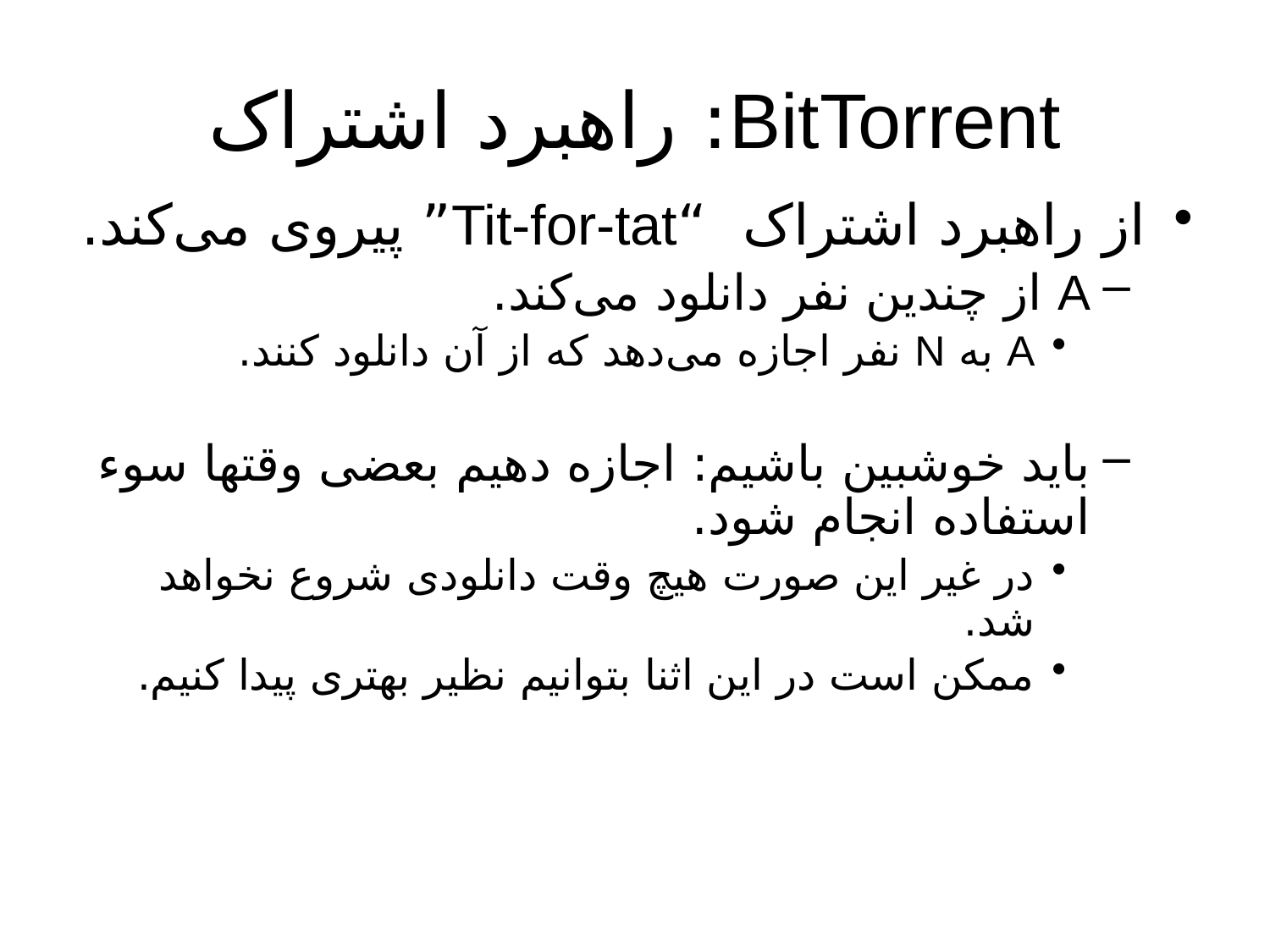

# BitTorrent: راهبرد اشتراک
از راهبرد اشتراک  “Tit-for-tat” پیروی می‌کند.
A از چندین نفر دانلود می‌کند.
A به N نفر اجازه می‌دهد که از آن دانلود کنند.

باید خوشبین باشیم: اجازه دهیم بعضی وقتها سوء استفاده انجام شود.
در غیر این صورت هیچ وقت دانلودی شروع نخواهد شد.
ممکن است در این اثنا بتوانیم نظیر بهتری پیدا کنیم.